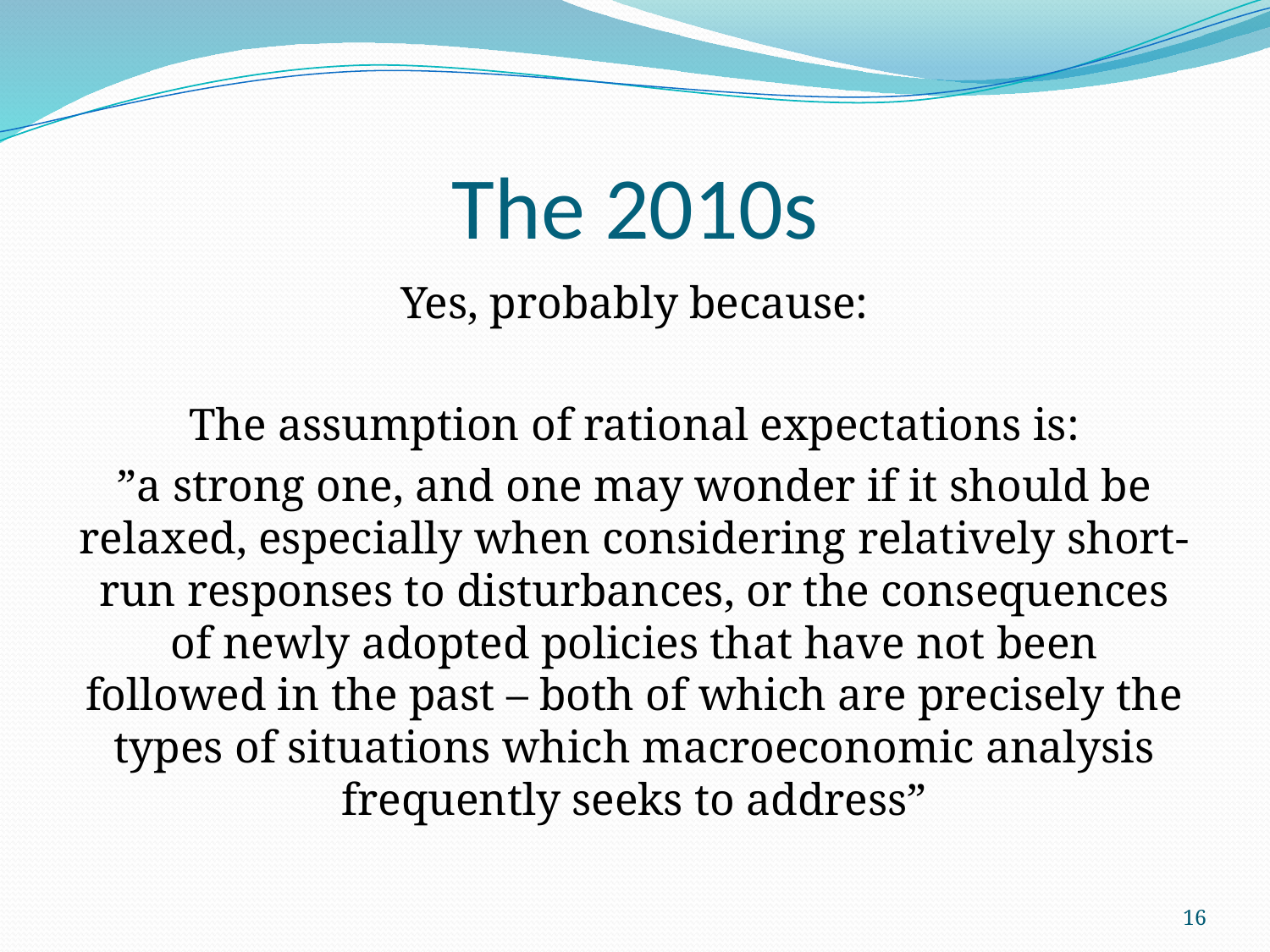

# The 2010s
Yes, probably because:

The assumption of rational expectations is:
”a strong one, and one may wonder if it should be relaxed, especially when considering relatively short-run responses to disturbances, or the consequences of newly adopted policies that have not been followed in the past – both of which are precisely the types of situations which macroeconomic analysis frequently seeks to address”

16